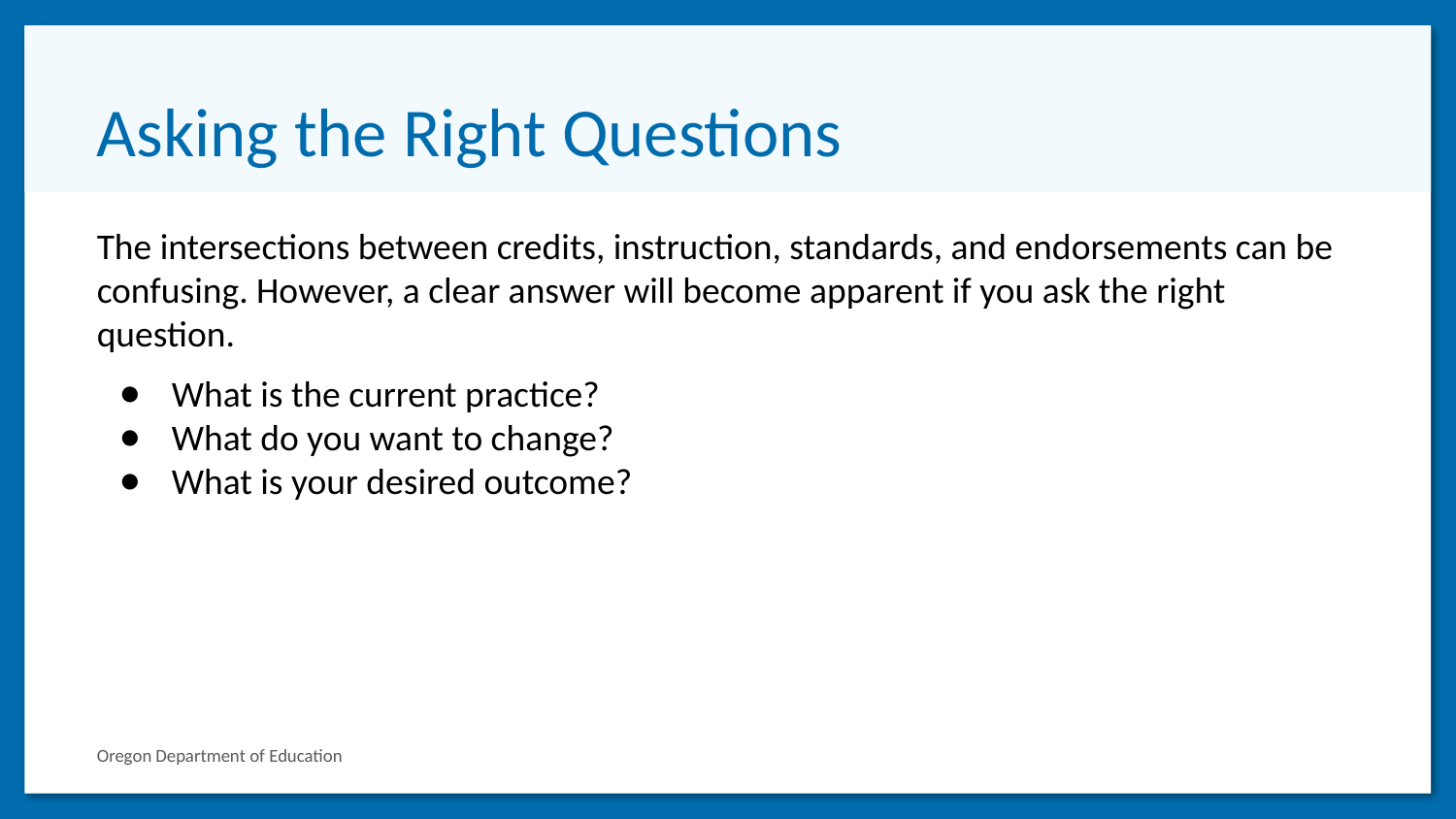

# Asking the Right Questions
The intersections between credits, instruction, standards, and endorsements can be confusing. However, a clear answer will become apparent if you ask the right question.
What is the current practice?
What do you want to change?
What is your desired outcome?